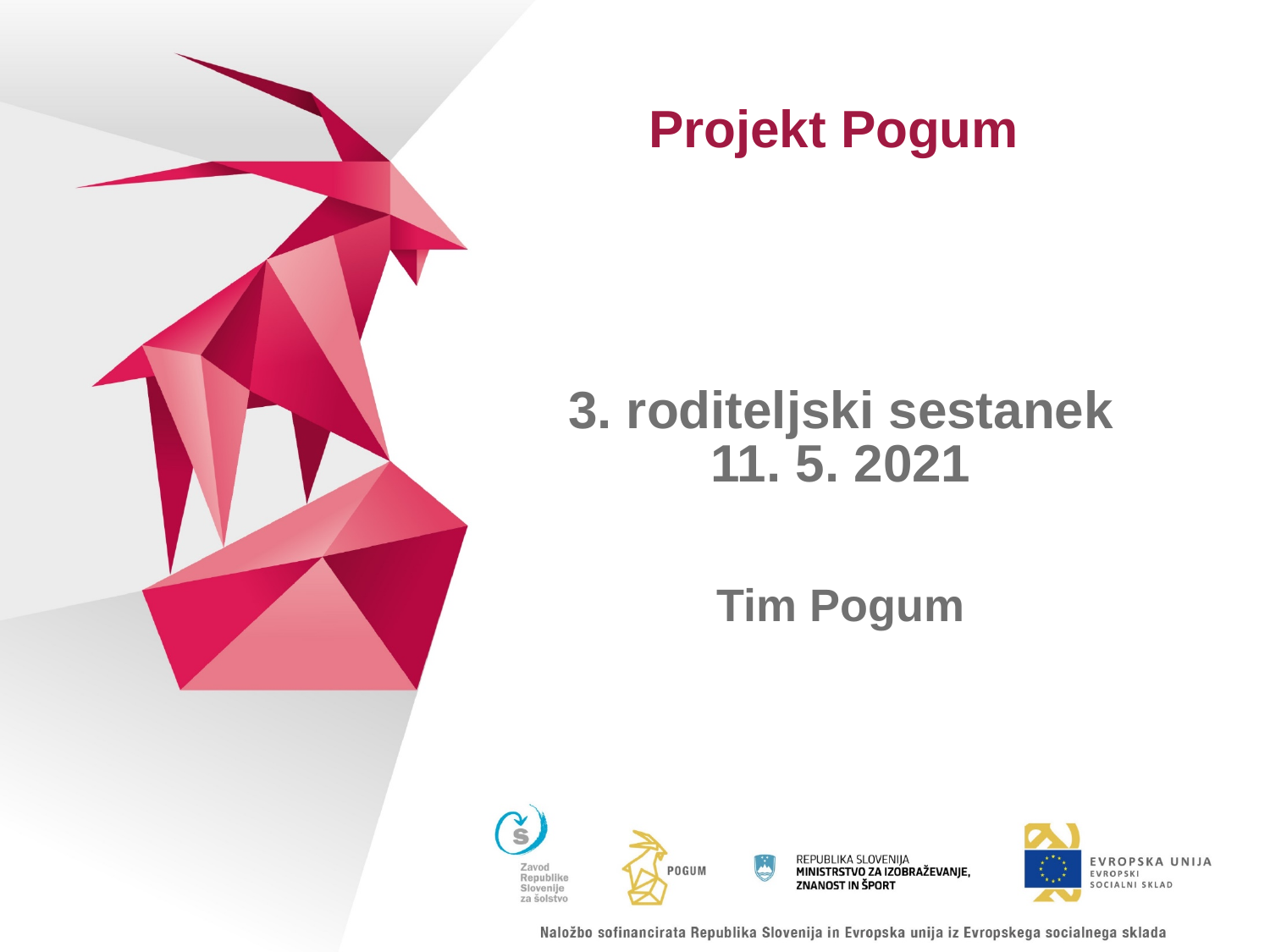

Projekt Pogum
3. roditeljski sestanek
11. 5. 2021
Tim Pogum